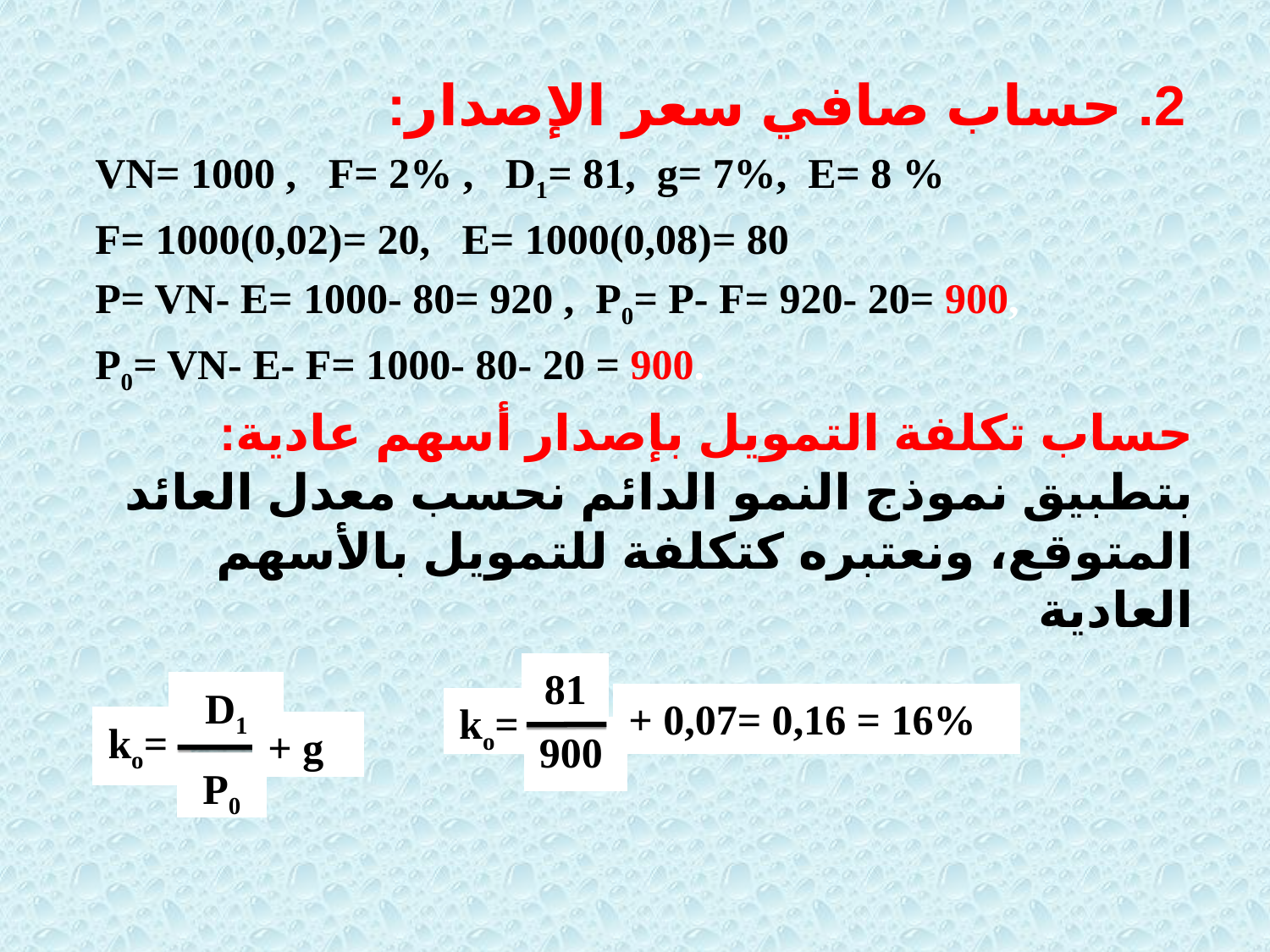

2. حساب صافي سعر الإصدار:
VN= 1000 ,   F= 2% ,   D1= 81,  g= 7%,  E= 8 %
F= 1000(0,02)= 20,   E= 1000(0,08)= 80
P= VN- E= 1000- 80= 920 ,  P0= P- F= 920- 20= 900,
P0= VN- E- F= 1000- 80- 20 = 900.
حساب تكلفة التمويل بإصدار أسهم عادية:
بتطبيق نموذج النمو الدائم نحسب معدل العائد المتوقع، ونعتبره كتكلفة للتمويل بالأسهم العادية
81
D1
+ 0,07= 0,16 = 16%
ko=
ko=
+ g
900

P0